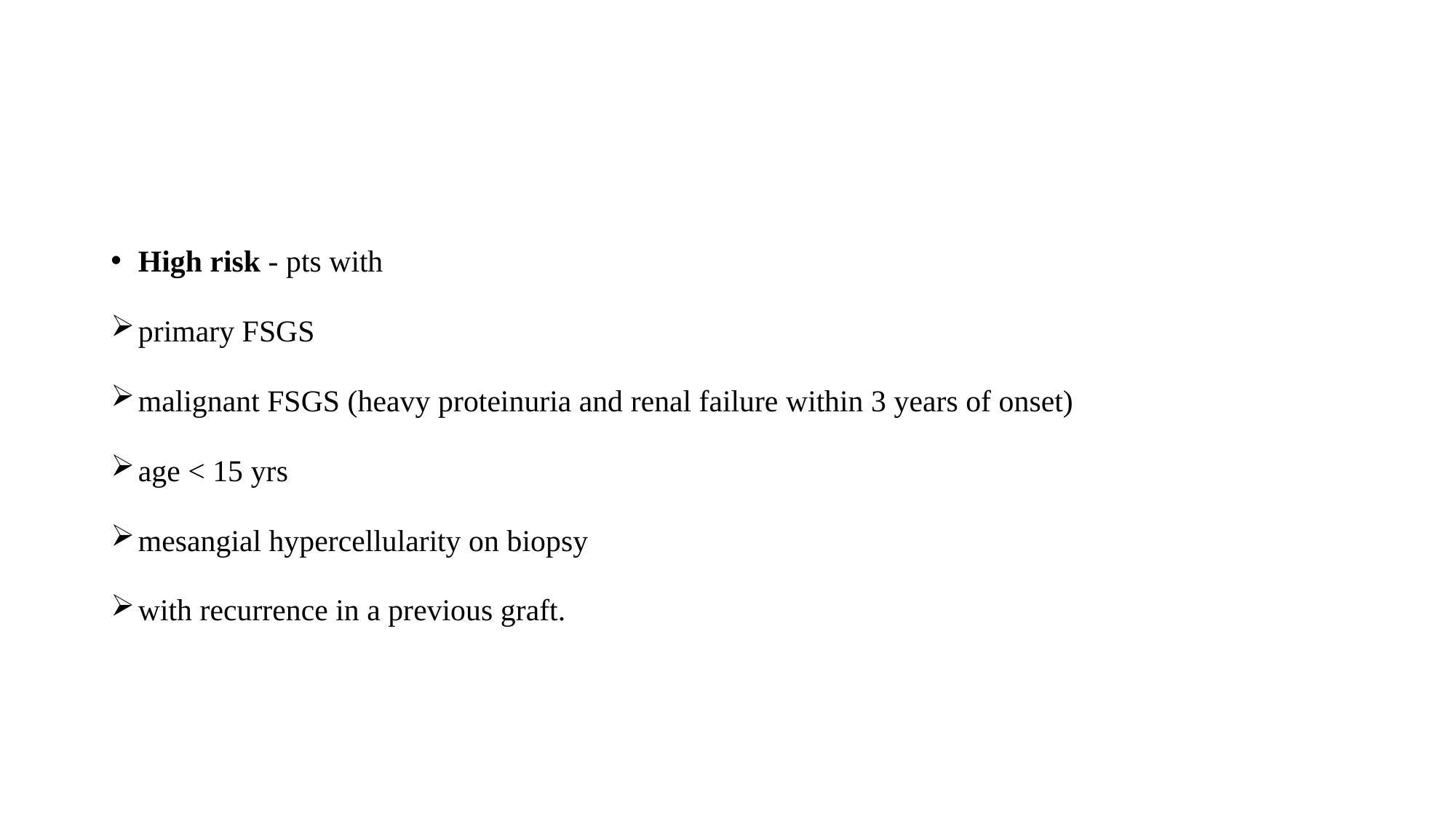

#
High risk - pts with
primary FSGS
malignant FSGS (heavy proteinuria and renal failure within 3 years of onset)
age < 15 yrs
mesangial hypercellularity on biopsy
with recurrence in a previous graft.